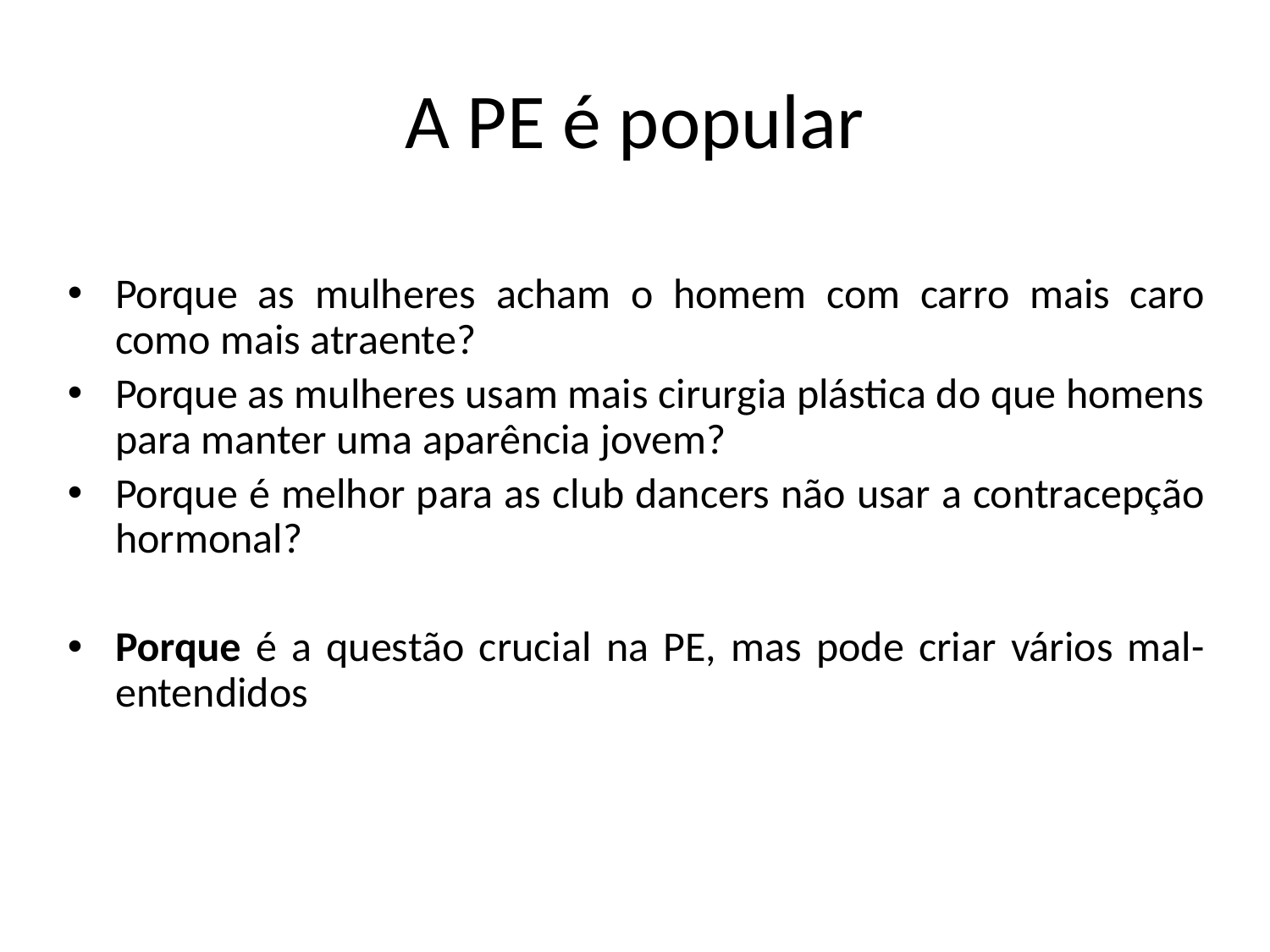

# A PE é popular

Porque as mulheres acham o homem com carro mais caro como mais atraente?
Porque as mulheres usam mais cirurgia plástica do que homens para manter uma aparência jovem?
Porque é melhor para as club dancers não usar a contracepção hormonal?

Porque é a questão crucial na PE, mas pode criar vários mal-entendidos